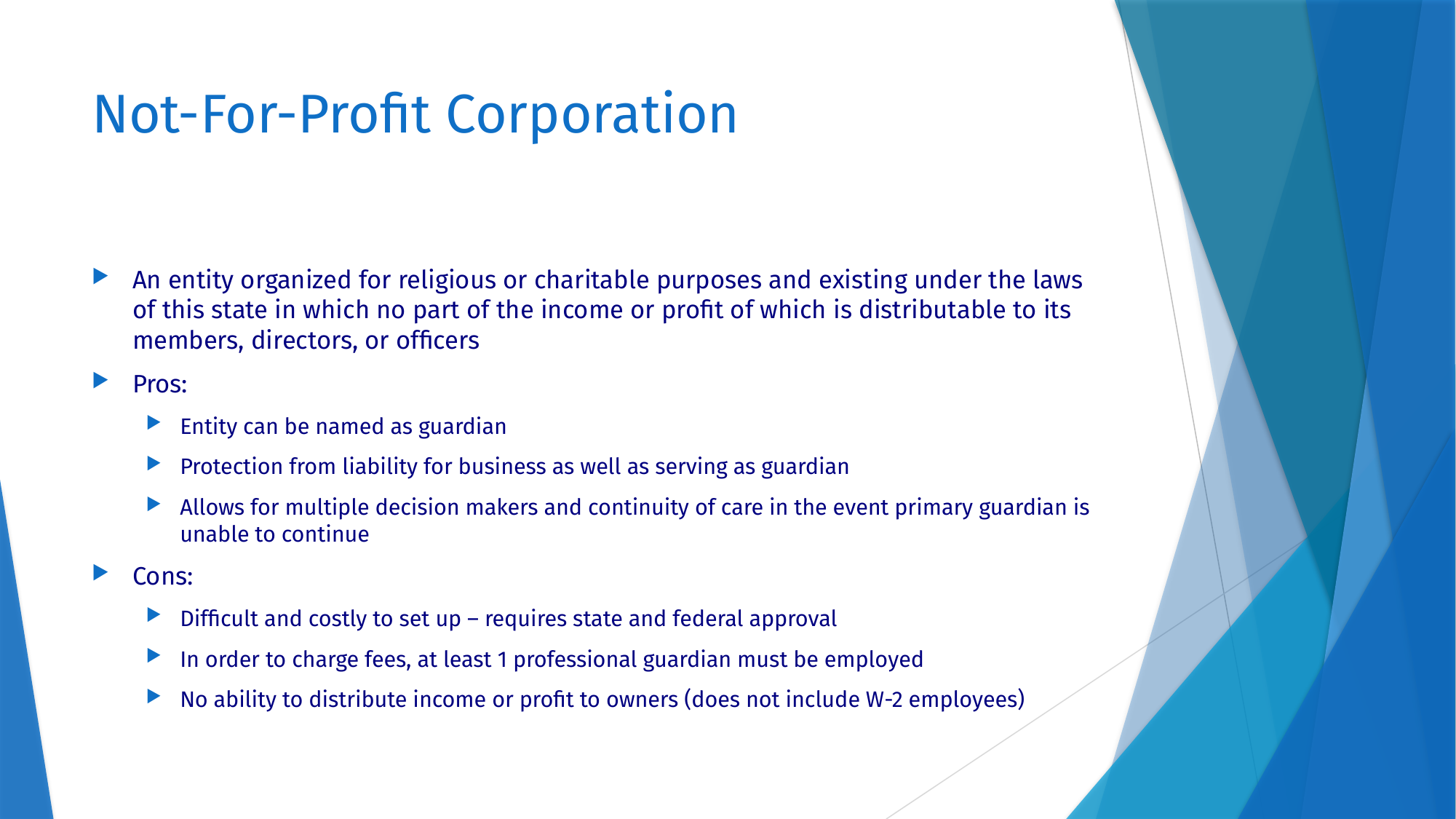

# Not-For-Profit Corporation
An entity organized for religious or charitable purposes and existing under the laws of this state in which no part of the income or profit of which is distributable to its members, directors, or officers
Pros:
Entity can be named as guardian
Protection from liability for business as well as serving as guardian
Allows for multiple decision makers and continuity of care in the event primary guardian is unable to continue
Cons:
Difficult and costly to set up – requires state and federal approval
In order to charge fees, at least 1 professional guardian must be employed
No ability to distribute income or profit to owners (does not include W-2 employees)